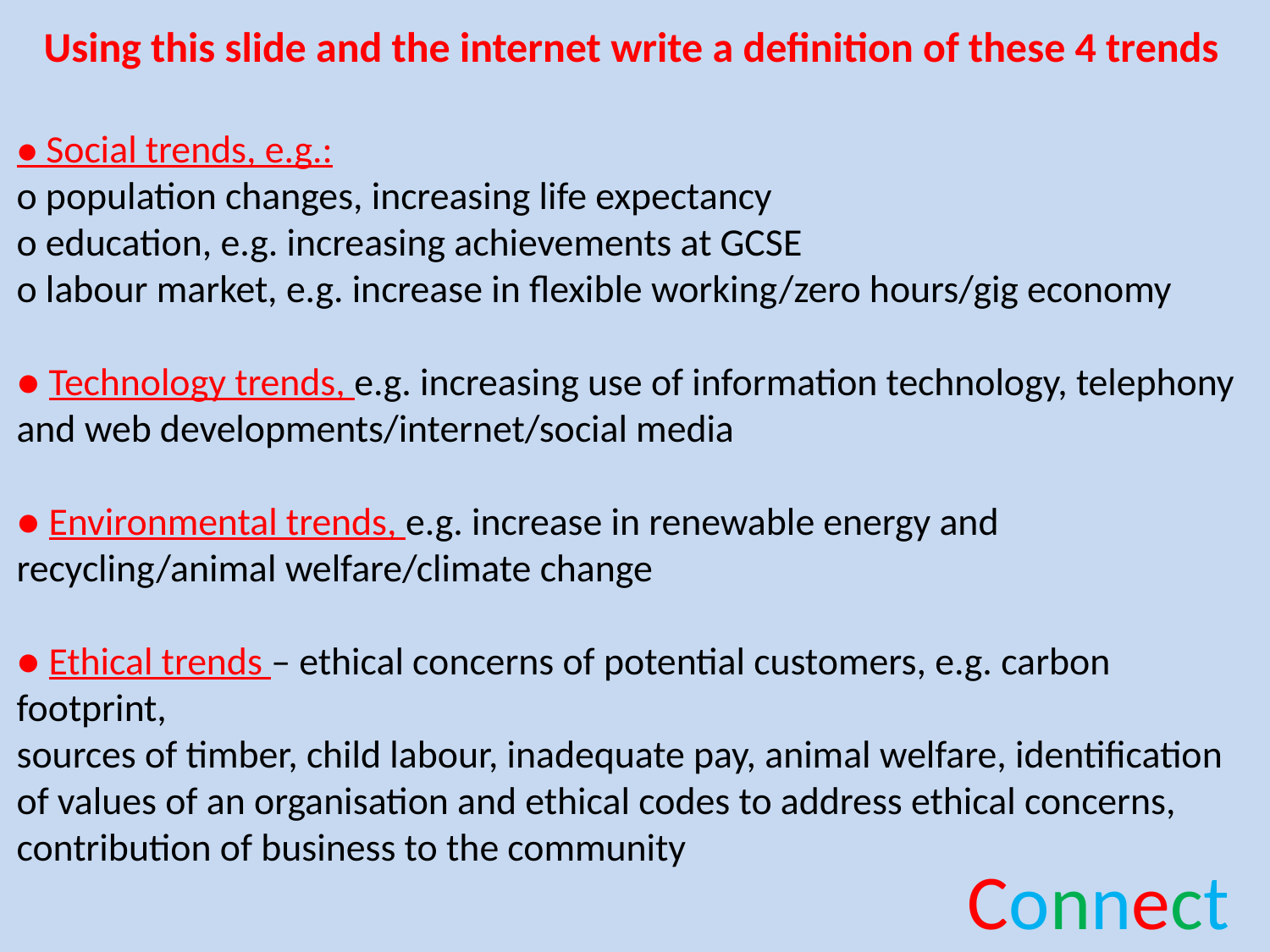

Using this slide and the internet write a definition of these 4 trends
● Social trends, e.g.:
o population changes, increasing life expectancy
o education, e.g. increasing achievements at GCSE
o labour market, e.g. increase in flexible working/zero hours/gig economy

● Technology trends, e.g. increasing use of information technology, telephony  and web developments/internet/social media

● Environmental trends, e.g. increase in renewable energy and recycling/animal welfare/climate change

● Ethical trends – ethical concerns of potential customers, e.g. carbon footprint,
sources of timber, child labour, inadequate pay, animal welfare, identification of values of an organisation and ethical codes to address ethical concerns, contribution of business to the community
Connect